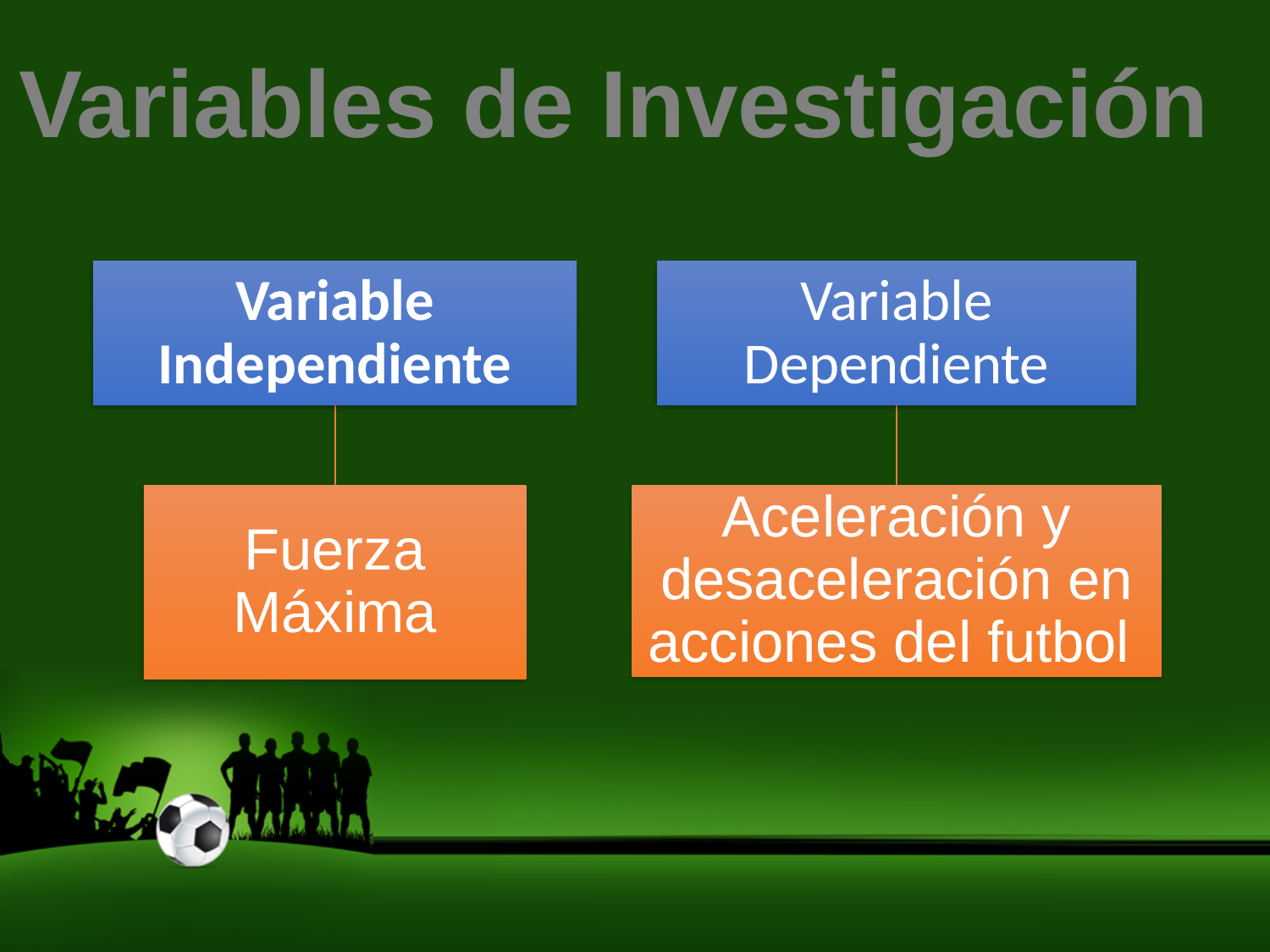

Variables de Investigación
Variable Independiente
Fuerza Máxima
Variable Dependiente
Aceleración y desaceleración en acciones del futbol